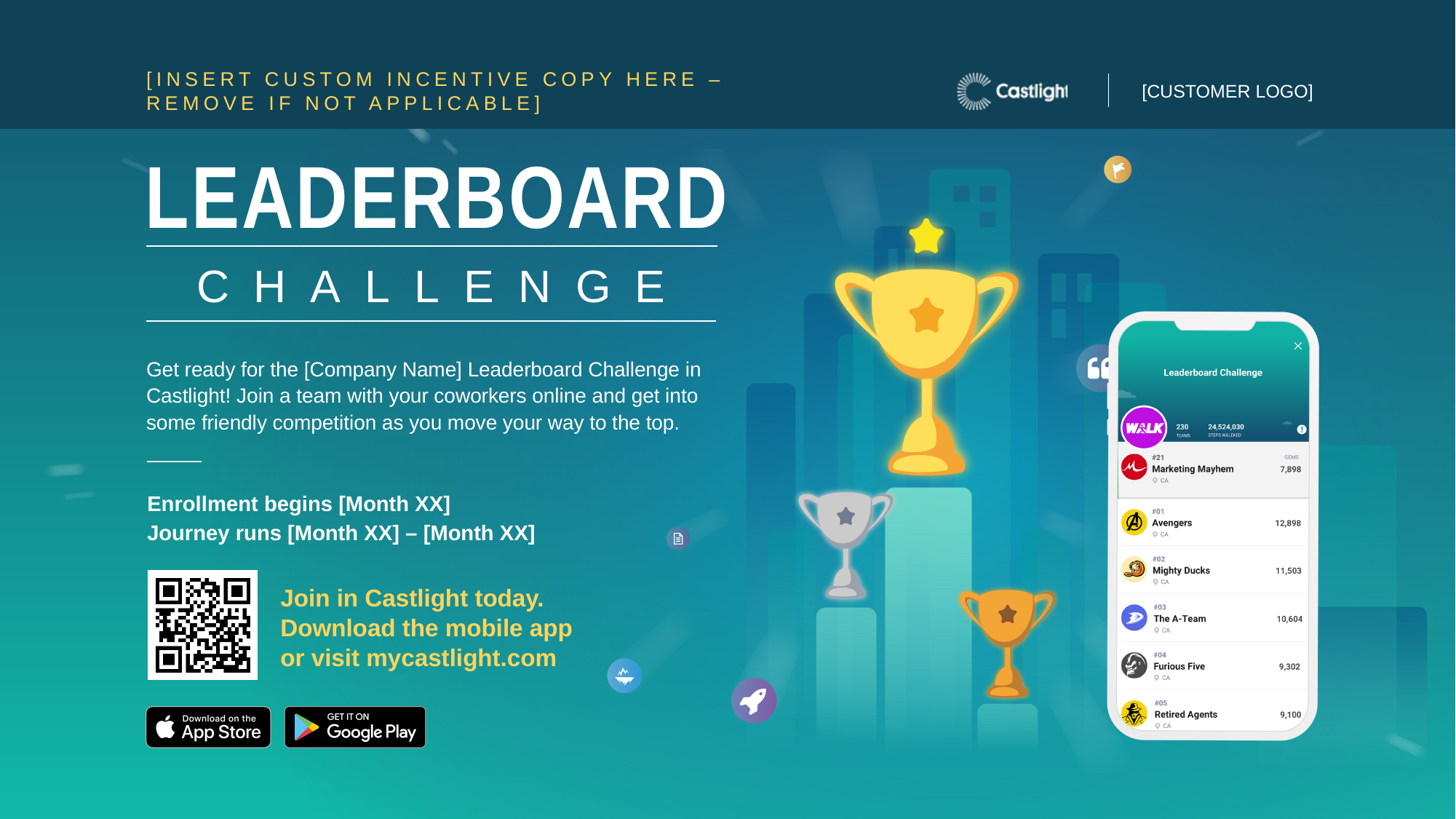

[INSERT CUSTOM INCENTIVE COPY HERE –
REMOVE IF NOT APPLICABLE]
[CUSTOMER LOGO]
LEADERBOARD
CHALLENGE
Get ready for the [Company Name] Leaderboard Challenge in Castlight! Join a team with your coworkers online and get into some friendly competition as you move your way to the top.
Enrollment begins [Month XX]
Journey runs [Month XX] – [Month XX]
Join in Castlight today.
Download the mobile app
or visit mycastlight.com